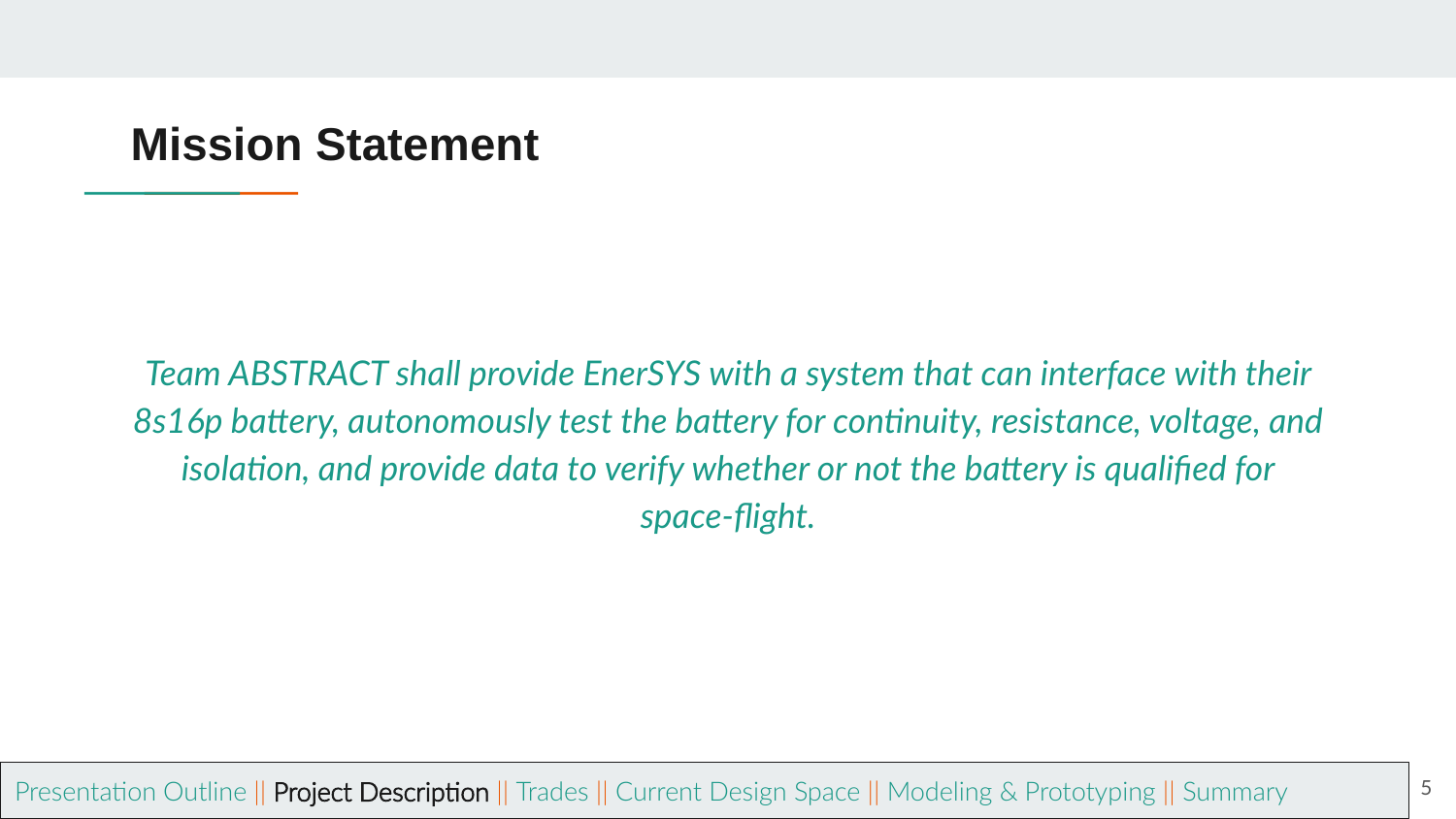

# Mission Statement
Team ABSTRACT shall provide EnerSYS with a system that can interface with their 8s16p battery, autonomously test the battery for continuity, resistance, voltage, and isolation, and provide data to verify whether or not the battery is qualified for space-flight.

5
Presentation Outline || Project Description || Trades || Current Design Space || Modeling & Prototyping || Summary